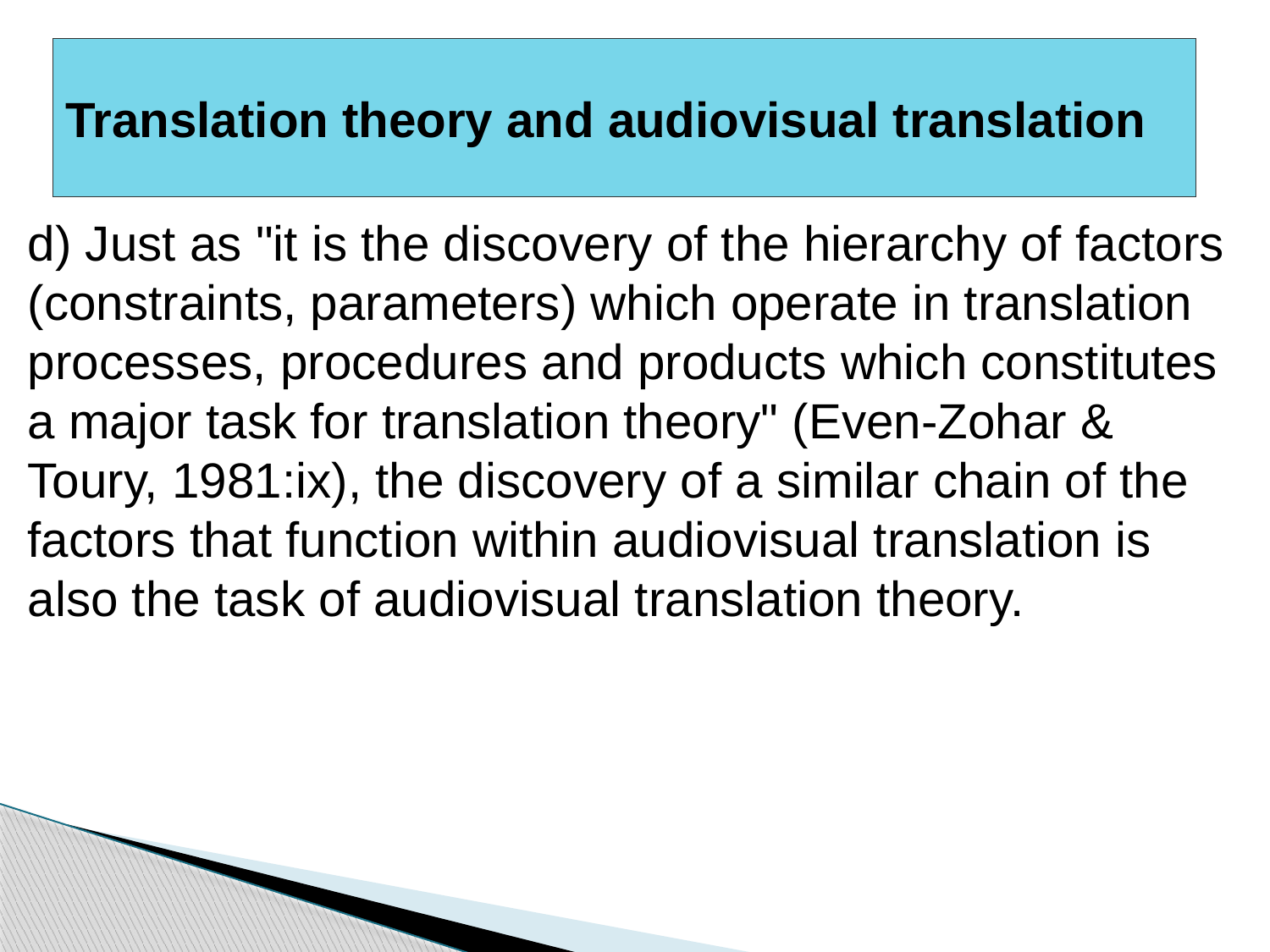

# ‎Translation theory and audiovisual translation
d) Just as "it is the discovery of the hierarchy of factors (constraints, parameters) ‎which operate in translation processes, procedures and products which constitutes ‎a major task for translation theory" (Even-Zohar & Toury, 1981:ix), the ‎discovery of a similar chain of the factors that function within audiovisual ‎translation is also the task of audiovisual translation theory. ‎